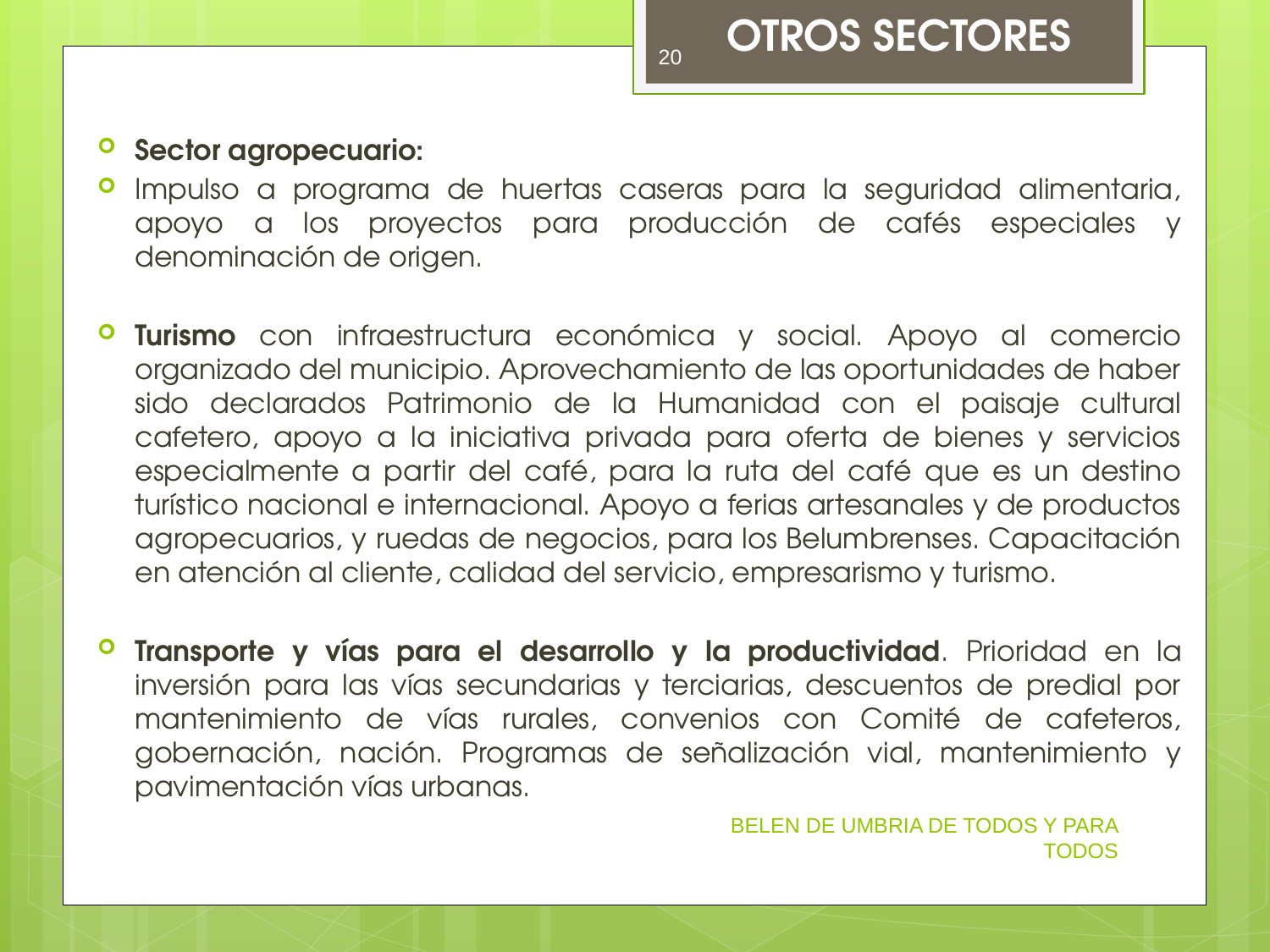

# OTROS SECTORES
20

Sector agropecuario:
Impulso a programa de huertas caseras para la seguridad alimentaria, apoyo a los proyectos para producción de cafés especiales y denominación de origen.

Turismo con infraestructura económica y social. Apoyo al comercio organizado del municipio. Aprovechamiento de las oportunidades de haber sido declarados Patrimonio de la Humanidad con el paisaje cultural cafetero, apoyo a la iniciativa privada para oferta de bienes y servicios especialmente a partir del café, para la ruta del café que es un destino turístico nacional e internacional. Apoyo a ferias artesanales y de productos agropecuarios, y ruedas de negocios, para los Belumbrenses. Capacitación en atención al cliente, calidad del servicio, empresarismo y turismo.

Transporte y vías para el desarrollo y la productividad. Prioridad en la inversión para las vías secundarias y terciarias, descuentos de predial por mantenimiento de vías rurales, convenios con Comité de cafeteros, gobernación, nación. Programas de señalización vial, mantenimiento y pavimentación vías urbanas.

BELEN DE UMBRIA DE TODOS Y PARA TODOS